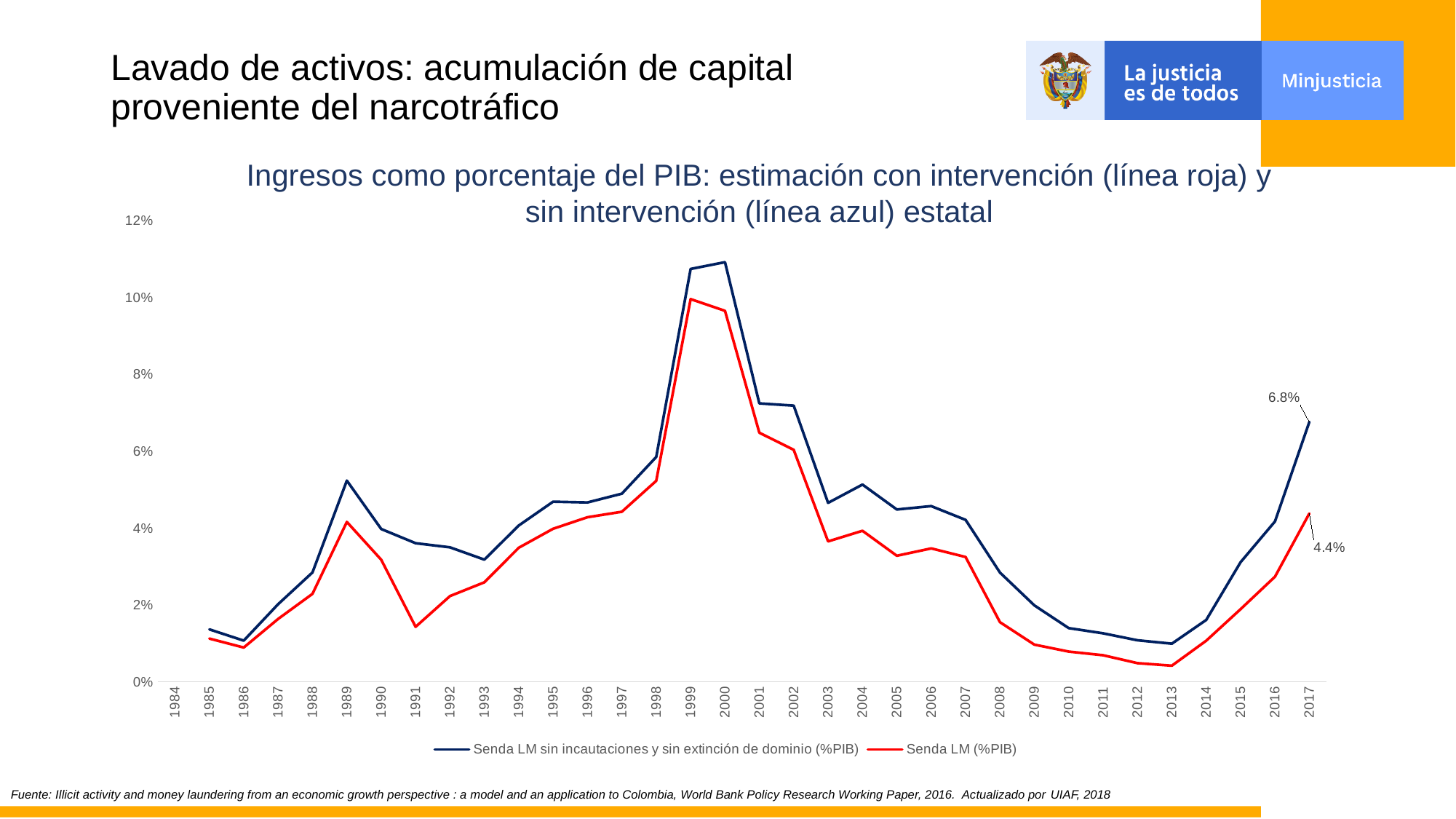

# Lavado de activos: acumulación de capital proveniente del narcotráfico
Ingresos como porcentaje del PIB: estimación con intervención (línea roja) y sin intervención (línea azul) estatal

### Chart

| Category | Senda LM sin incautaciones y sin extinción de dominio (%PIB) | Senda LM (%PIB) |
|---|---|---|
| 1984 | None | None |
| 1985 | 0.0136863837450803 | 0.0112852071850264 |
| 1986 | 0.0107490874562413 | 0.00894457716487659 |
| 1987 | 0.0202285004428622 | 0.0163910560326055 |
| 1988 | 0.0285039929891366 | 0.0229211673983567 |
| 1989 | 0.052422147994161 | 0.0416502114872089 |
| 1990 | 0.0398045114139414 | 0.0318009897316868 |
| 1991 | 0.0361105137519173 | 0.0143412785211297 |
| 1992 | 0.0350341431329121 | 0.0223466325862264 |
| 1993 | 0.0318390246429305 | 0.0259258824387902 |
| 1994 | 0.0407068921926777 | 0.0349208961153744 |
| 1995 | 0.0469216531752425 | 0.0398660291550917 |
| 1996 | 0.0467219668084077 | 0.042874668515791 |
| 1997 | 0.049006598445549 | 0.0443077510000267 |
| 1998 | 0.0585701813048763 | 0.0523568138975294 |
| 1999 | 0.1075102446532 | 0.0996752559379451 |
| 2000 | 0.109284937327425 | 0.0966194697455813 |
| 2001 | 0.0725166192875662 | 0.0648902627566171 |
| 2002 | 0.071930896219421 | 0.0604282425397734 |
| 2003 | 0.0466079021404621 | 0.0365821454769226 |
| 2004 | 0.0513769192124274 | 0.0393406976002683 |
| 2005 | 0.0448899871721424 | 0.0328421639366046 |
| 2006 | 0.0457719047304123 | 0.034760995245904 |
| 2007 | 0.0421884317949652 | 0.0325157392618016 |
| 2008 | 0.0284646076551851 | 0.0155485791084021 |
| 2009 | 0.0199277244157789 | 0.00970977760026352 |
| 2010 | 0.0140047733025585 | 0.00789813580928305 |
| 2011 | 0.0126541959945977 | 0.00694851071770603 |
| 2012 | 0.0108387816933429 | 0.00488330177911014 |
| 2013 | 0.00995144781643555 | 0.00422140416373196 |
| 2014 | 0.0161379687870279 | 0.0107314936646824 |
| 2015 | 0.0311758695444334 | 0.0189376033932842 |
| 2016 | 0.0417747192319212 | 0.0273969558221997 |
| 2017 | 0.0676958778887787 | 0.0438611723807062 |
Fuente: Illicit activity and money laundering from an economic growth perspective : a model and an application to Colombia, World Bank Policy Research Working Paper, 2016.  Actualizado por UIAF, 2018